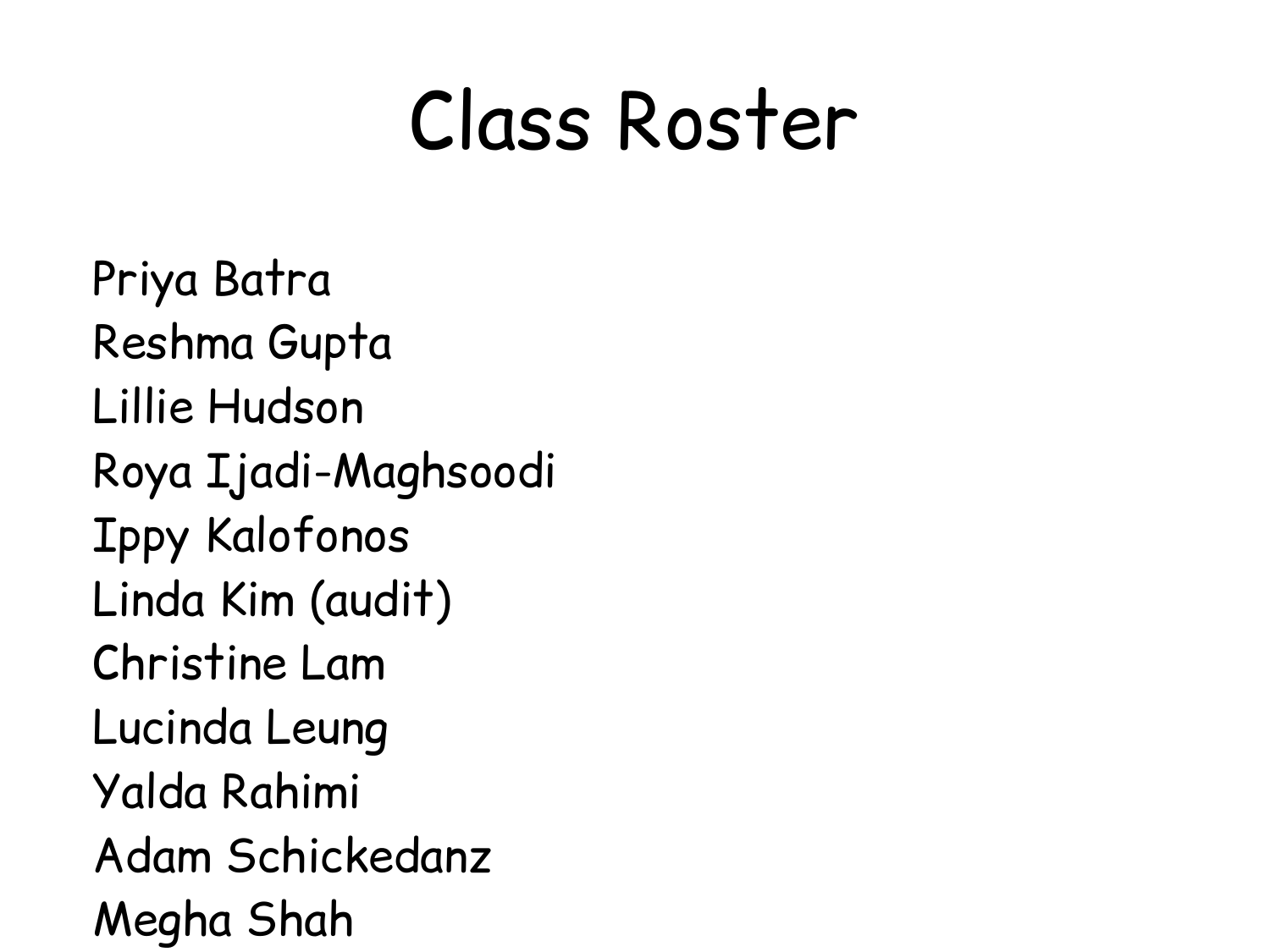

# Class Roster
|  |
| --- |
| Priya Batra Reshma Gupta |
| Lillie Hudson Roya Ijadi-Maghsoodi Ippy Kalofonos Linda Kim (audit) Christine Lam Lucinda Leung |
| Yalda Rahimi Adam Schickedanz Megha Shah Jesus Ulloa |
|  |
|  |
|  |
|  |
|  |